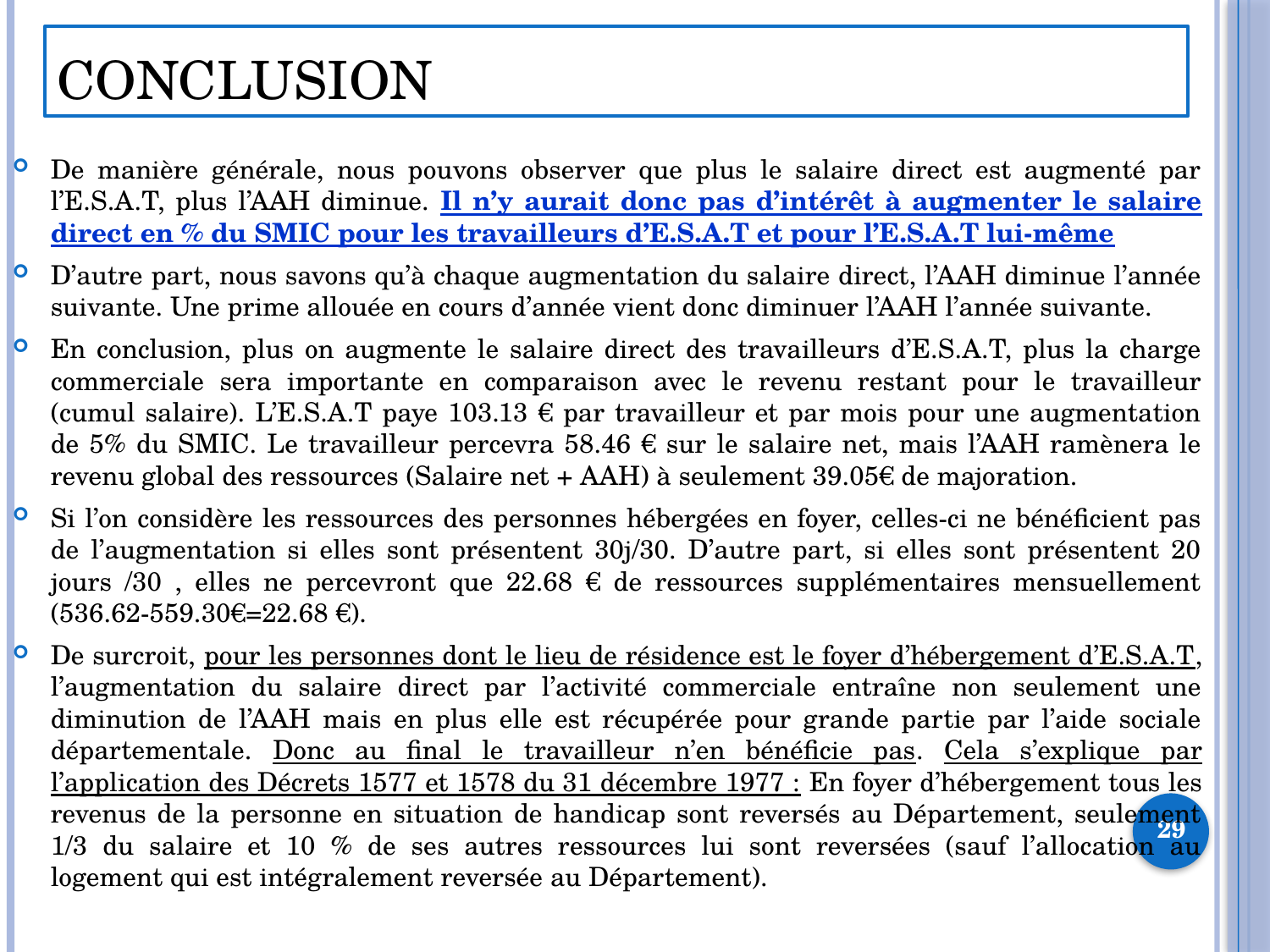

# conclusion
De manière générale, nous pouvons observer que plus le salaire direct est augmenté par l’E.S.A.T, plus l’AAH diminue. Il n’y aurait donc pas d’intérêt à augmenter le salaire direct en % du SMIC pour les travailleurs d’E.S.A.T et pour l’E.S.A.T lui-même
D’autre part, nous savons qu’à chaque augmentation du salaire direct, l’AAH diminue l’année suivante. Une prime allouée en cours d’année vient donc diminuer l’AAH l’année suivante.
En conclusion, plus on augmente le salaire direct des travailleurs d’E.S.A.T, plus la charge commerciale sera importante en comparaison avec le revenu restant pour le travailleur (cumul salaire). L’E.S.A.T paye 103.13 € par travailleur et par mois pour une augmentation de 5% du SMIC. Le travailleur percevra 58.46 € sur le salaire net, mais l’AAH ramènera le revenu global des ressources (Salaire net + AAH) à seulement 39.05€ de majoration.
Si l’on considère les ressources des personnes hébergées en foyer, celles-ci ne bénéficient pas de l’augmentation si elles sont présentent 30j/30. D’autre part, si elles sont présentent 20 jours /30 , elles ne percevront que 22.68 € de ressources supplémentaires mensuellement (536.62-559.30€=22.68 €).
De surcroit, pour les personnes dont le lieu de résidence est le foyer d’hébergement d’E.S.A.T, l’augmentation du salaire direct par l’activité commerciale entraîne non seulement une diminution de l’AAH mais en plus elle est récupérée pour grande partie par l’aide sociale départementale. Donc au final le travailleur n’en bénéficie pas. Cela s’explique par l’application des Décrets 1577 et 1578 du 31 décembre 1977 : En foyer d’hébergement tous les revenus de la personne en situation de handicap sont reversés au Département, seulement 1/3 du salaire et 10 % de ses autres ressources lui sont reversées (sauf l’allocation au logement qui est intégralement reversée au Département).
29